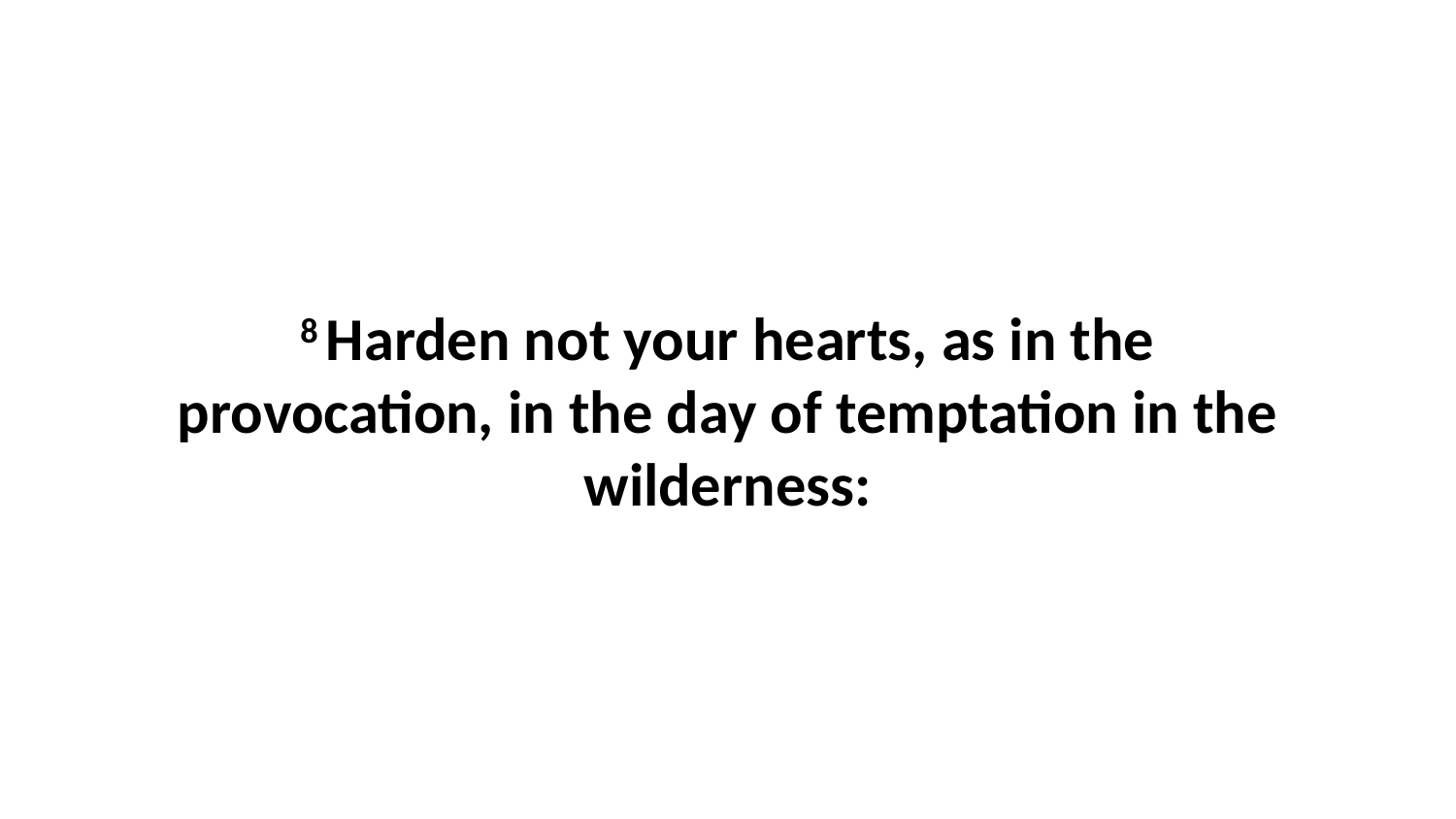

8 Harden not your hearts, as in the provocation, in the day of temptation in the wilderness: